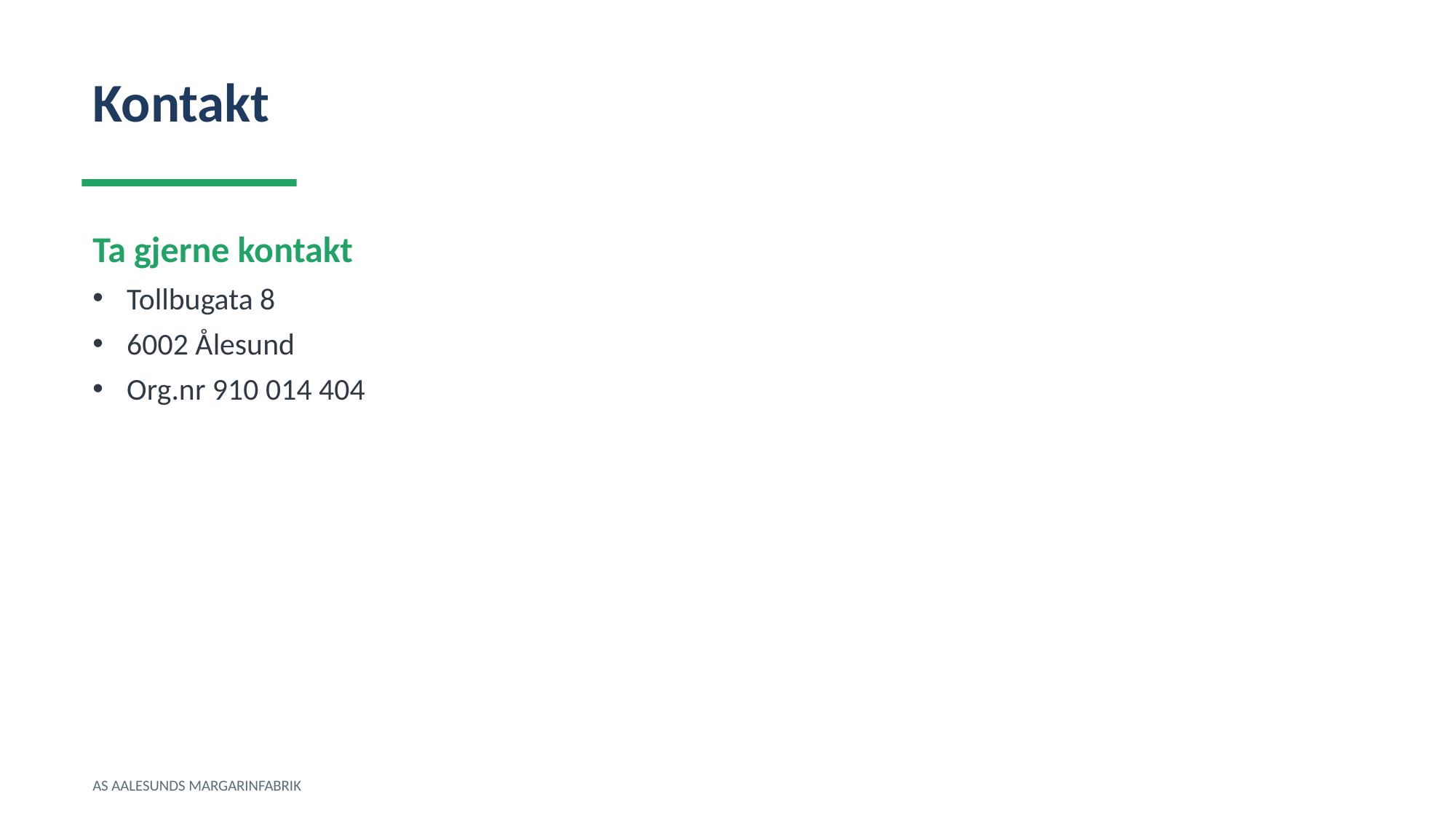

Kontakt

Ta gjerne kontakt
Tollbugata 8
6002 Ålesund
Org.nr 910 014 404
AS AALESUNDS MARGARINFABRIK